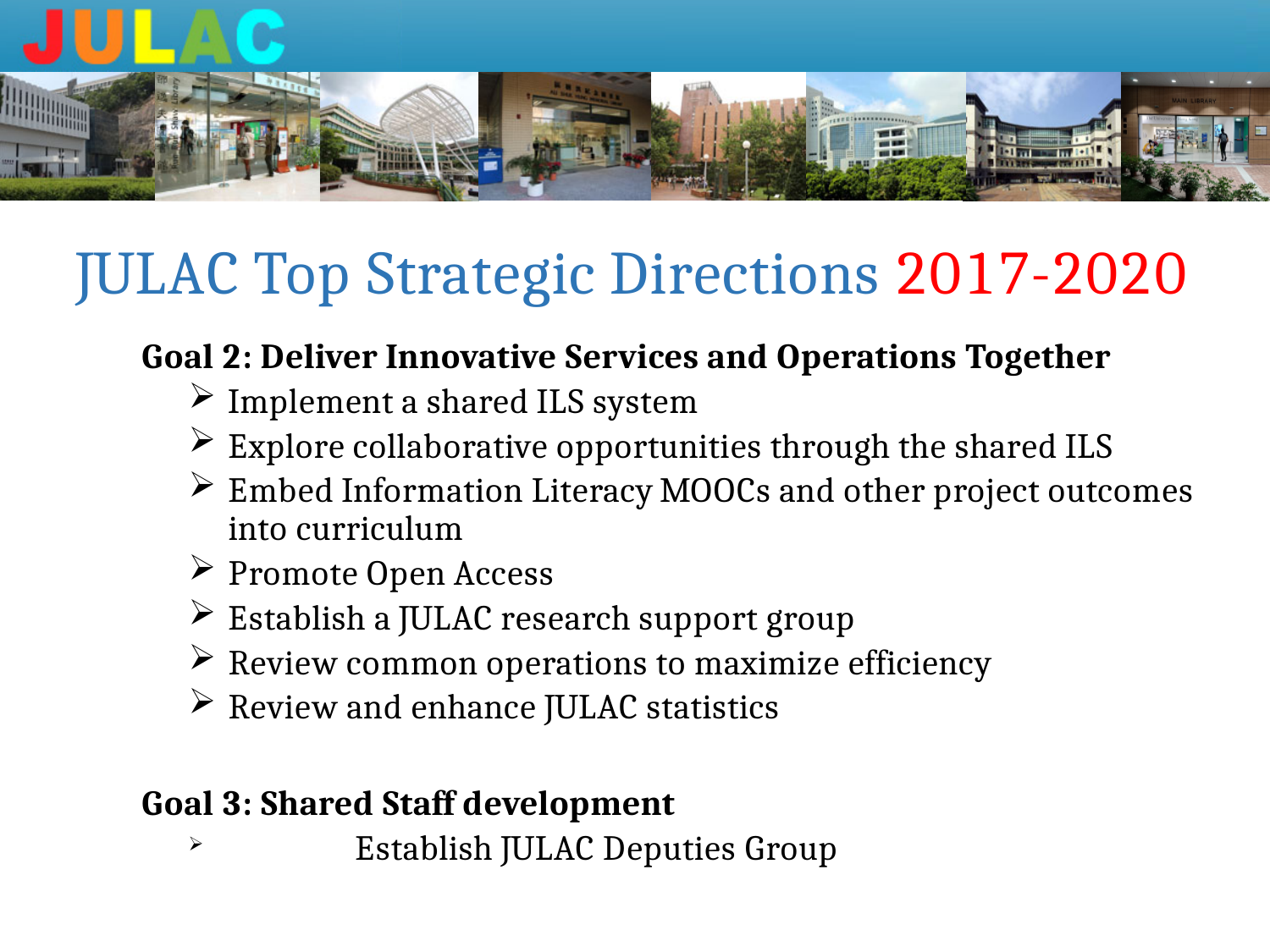

# JULAC Top Strategic Directions 2017-2020
Goal 2: Deliver Innovative Services and Operations Together
Implement a shared ILS system
Explore collaborative opportunities through the shared ILS
Embed Information Literacy MOOCs and other project outcomes into curriculum
Promote Open Access
Establish a JULAC research support group
Review common operations to maximize efficiency
Review and enhance JULAC statistics

Goal 3: Shared Staff development
	Establish JULAC Deputies Group